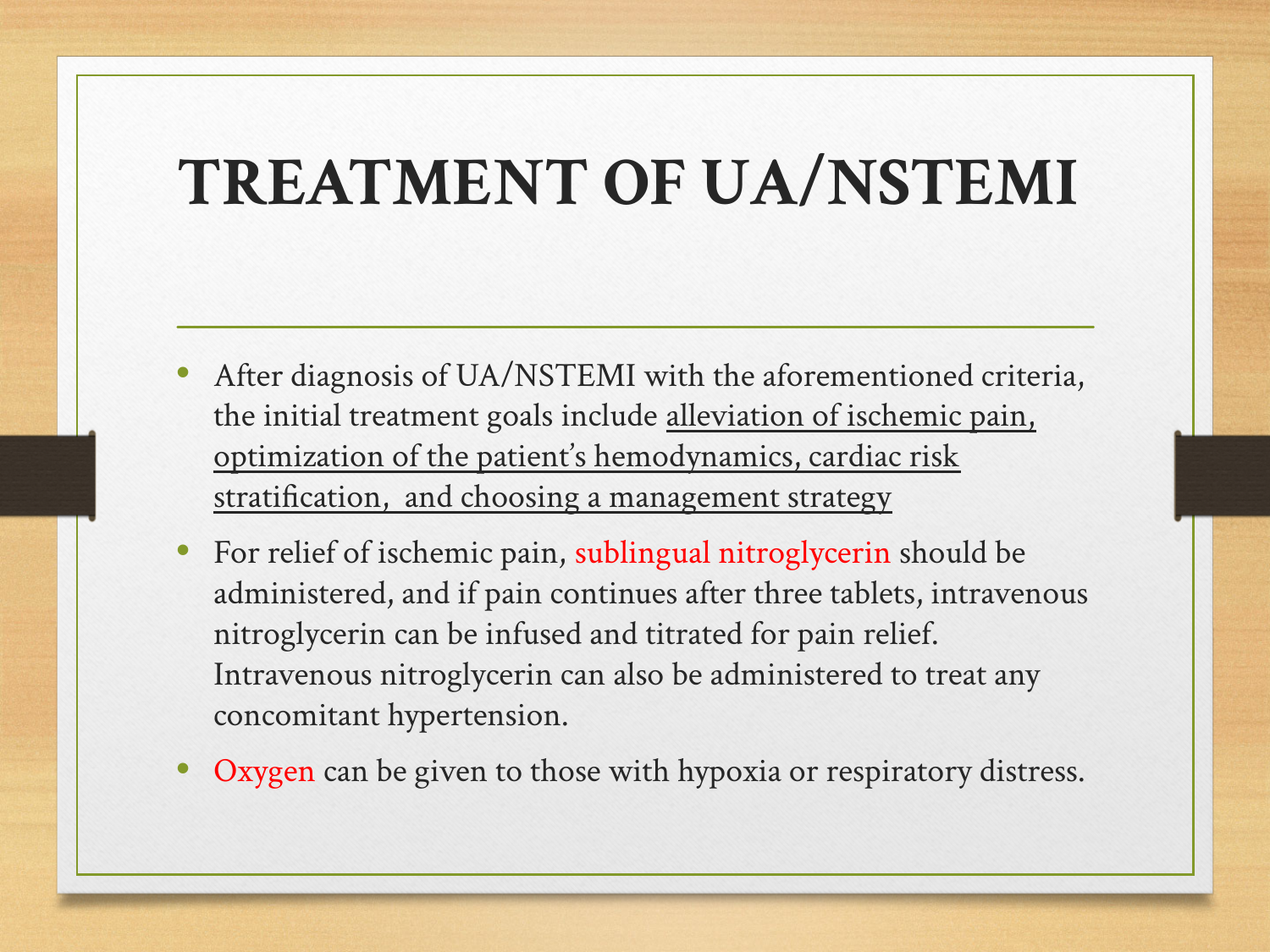

# TREATMENT OF UA/NSTEMI
After diagnosis of UA/NSTEMI with the aforementioned criteria, the initial treatment goals include alleviation of ischemic pain, optimization of the patient’s hemodynamics, cardiac risk stratification,  and choosing a management strategy
For relief of ischemic pain, sublingual nitroglycerin should be administered, and if pain continues after three tablets, intravenous nitroglycerin can be infused and titrated for pain relief. Intravenous nitroglycerin can also be administered to treat any concomitant hypertension.
Oxygen can be given to those with hypoxia or respiratory distress.